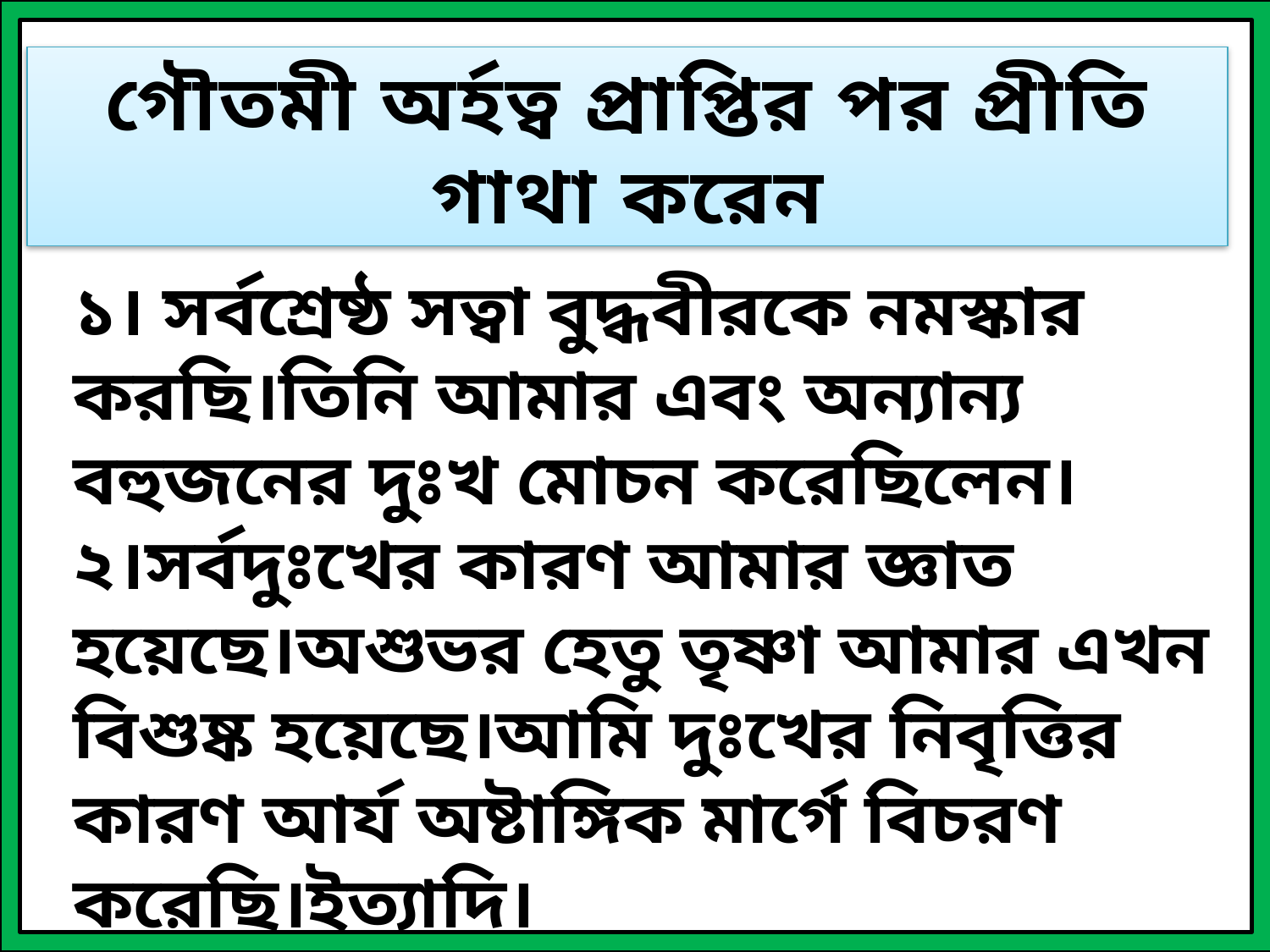

গৌতমী অর্হত্ব প্রাপ্তির পর প্রীতি গাথা করেন
১। সর্বশ্রেষ্ঠ সত্বা বুদ্ধবীরকে নমস্কার করছি।তিনি আমার এবং অন্যান্য বহুজনের দুঃখ মোচন করেছিলেন।
২।সর্বদুঃখের কারণ আমার জ্ঞাত হয়েছে।অশুভর হেতু তৃষ্ণা আমার এখন বিশুষ্ক হয়েছে।আমি দুঃখের নিবৃত্তির কারণ আর্য অষ্টাঙ্গিক মার্গে বিচরণ করেছি।ইত্যাদি।